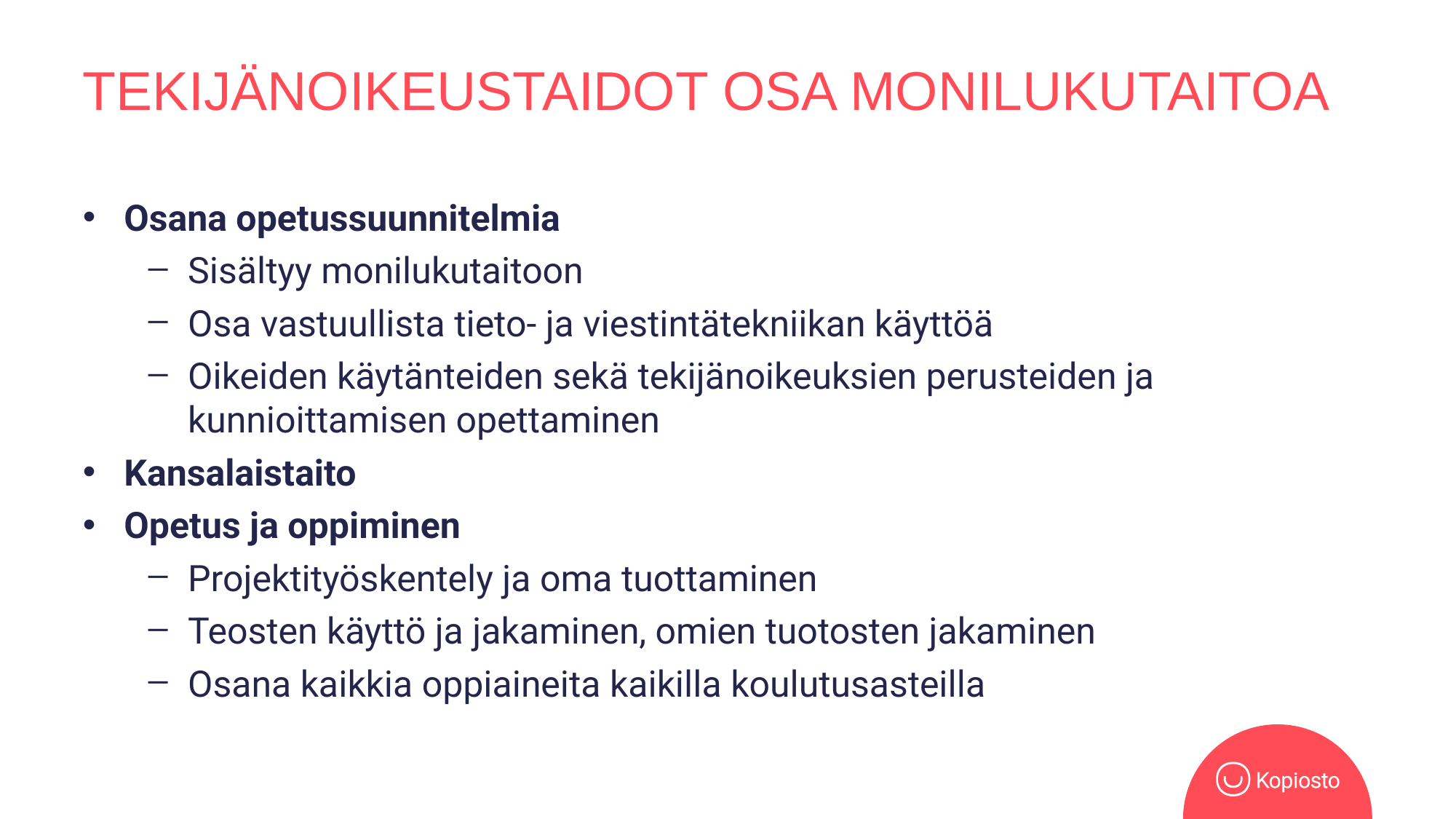

# Tekijänoikeustaidot osa monilukutaitoa
Osana opetussuunnitelmia
Sisältyy monilukutaitoon
Osa vastuullista tieto- ja viestintätekniikan käyttöä
Oikeiden käytänteiden sekä tekijänoikeuksien perusteiden ja kunnioittamisen opettaminen
Kansalaistaito
Opetus ja oppiminen
Projektityöskentely ja oma tuottaminen
Teosten käyttö ja jakaminen, omien tuotosten jakaminen
Osana kaikkia oppiaineita kaikilla koulutusasteilla